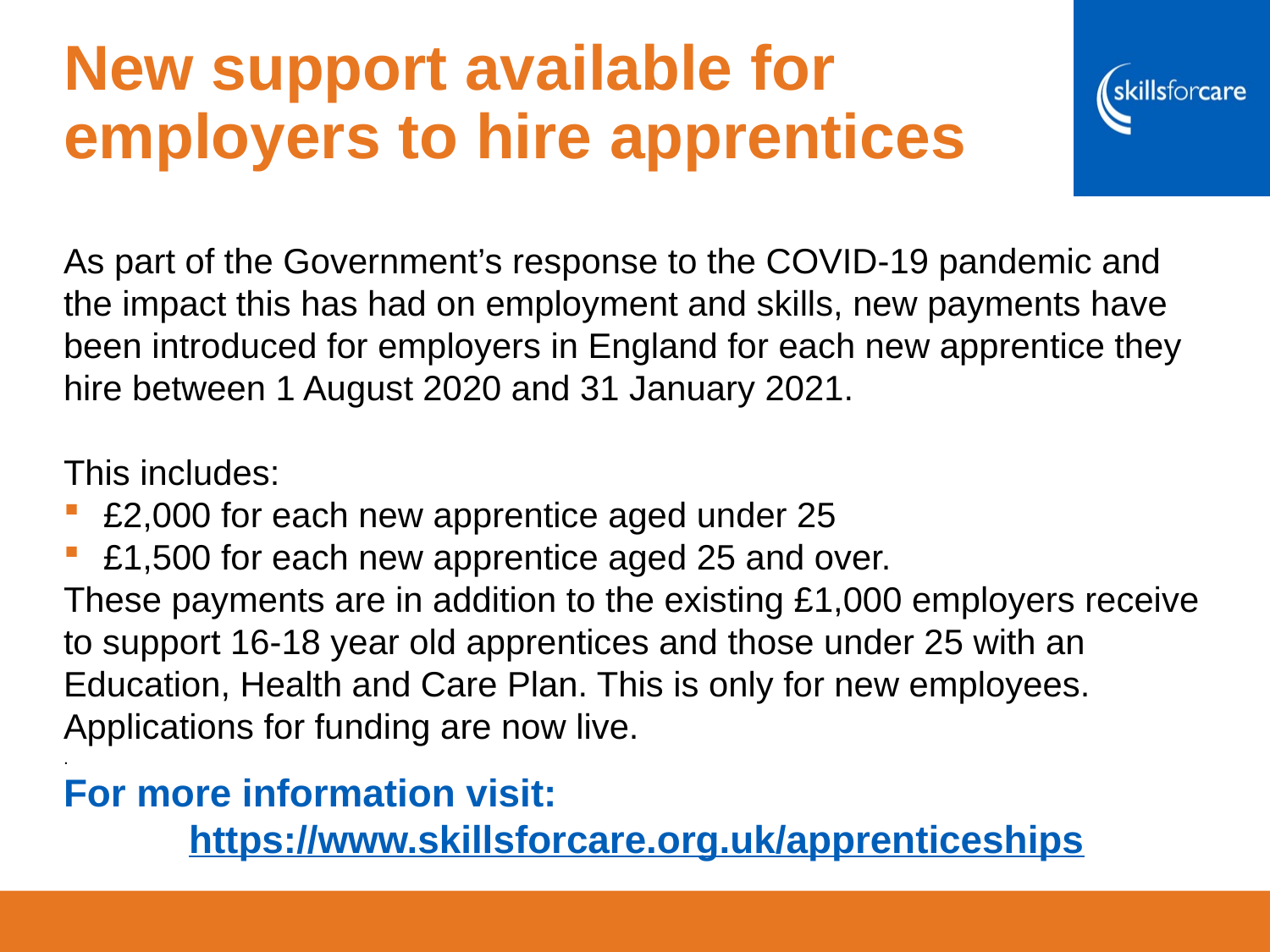

New support available for employers to hire apprentices

As part of the Government’s response to the COVID-19 pandemic and the impact this has had on employment and skills, new payments have been introduced for employers in England for each new apprentice they hire between 1 August 2020 and 31 January 2021.

This includes:
£2,000 for each new apprentice aged under 25
£1,500 for each new apprentice aged 25 and over.
These payments are in addition to the existing £1,000 employers receive to support 16-18 year old apprentices and those under 25 with an Education, Health and Care Plan. This is only for new employees. Applications for funding are now live.
.
For more information visit:
https://www.skillsforcare.org.uk/apprenticeships